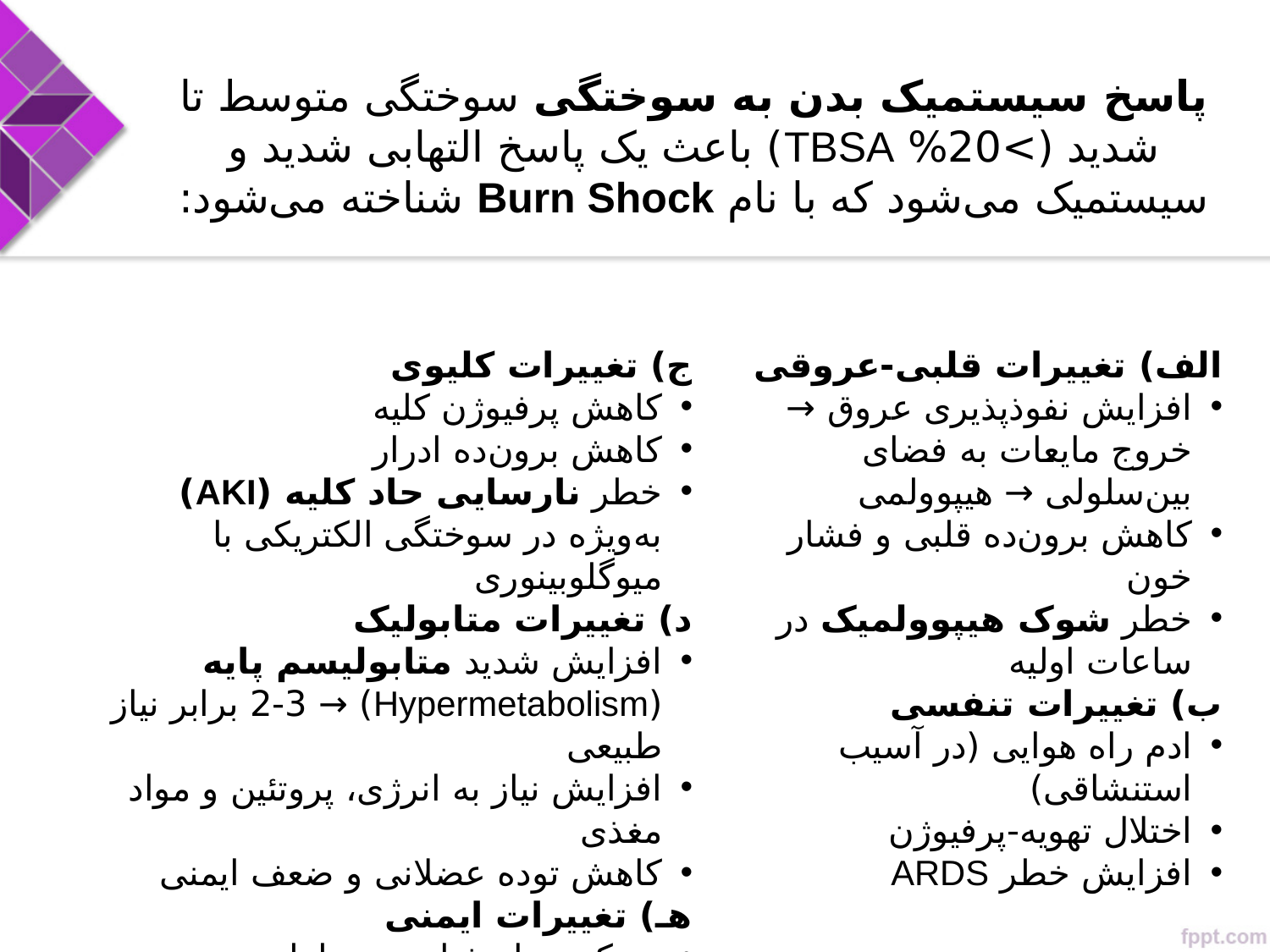

# پاسخ سیستمیک بدن به سوختگی سوختگی متوسط تا شدید (>20% TBSA) باعث یک پاسخ التهابی شدید و سیستمیک می‌شود که با نام Burn Shock شناخته می‌شود:
ج) تغییرات کلیوی
کاهش پرفیوژن کلیه
کاهش برون‌ده ادرار
خطر نارسایی حاد کلیه (AKI) به‌ویژه در سوختگی الکتریکی با میوگلوبینوری
د) تغییرات متابولیک
افزایش شدید متابولیسم پایه (Hypermetabolism) → 2-3 برابر نیاز طبیعی
افزایش نیاز به انرژی، پروتئین و مواد مغذی
کاهش توده عضلانی و ضعف ایمنی
هـ) تغییرات ایمنی
سرکوب پاسخ ایمنی سلولی و هومورال
افزایش استعداد به عفونت سیستمیک و سپسیس

الف) تغییرات قلبی-عروقی
افزایش نفوذپذیری عروق → خروج مایعات به فضای بین‌سلولی → هیپوولمی
کاهش برون‌ده قلبی و فشار خون
خطر شوک هیپوولمیک در ساعات اولیه
ب) تغییرات تنفسی
ادم راه هوایی (در آسیب استنشاقی)
اختلال تهویه-پرفیوژن
افزایش خطر ARDS